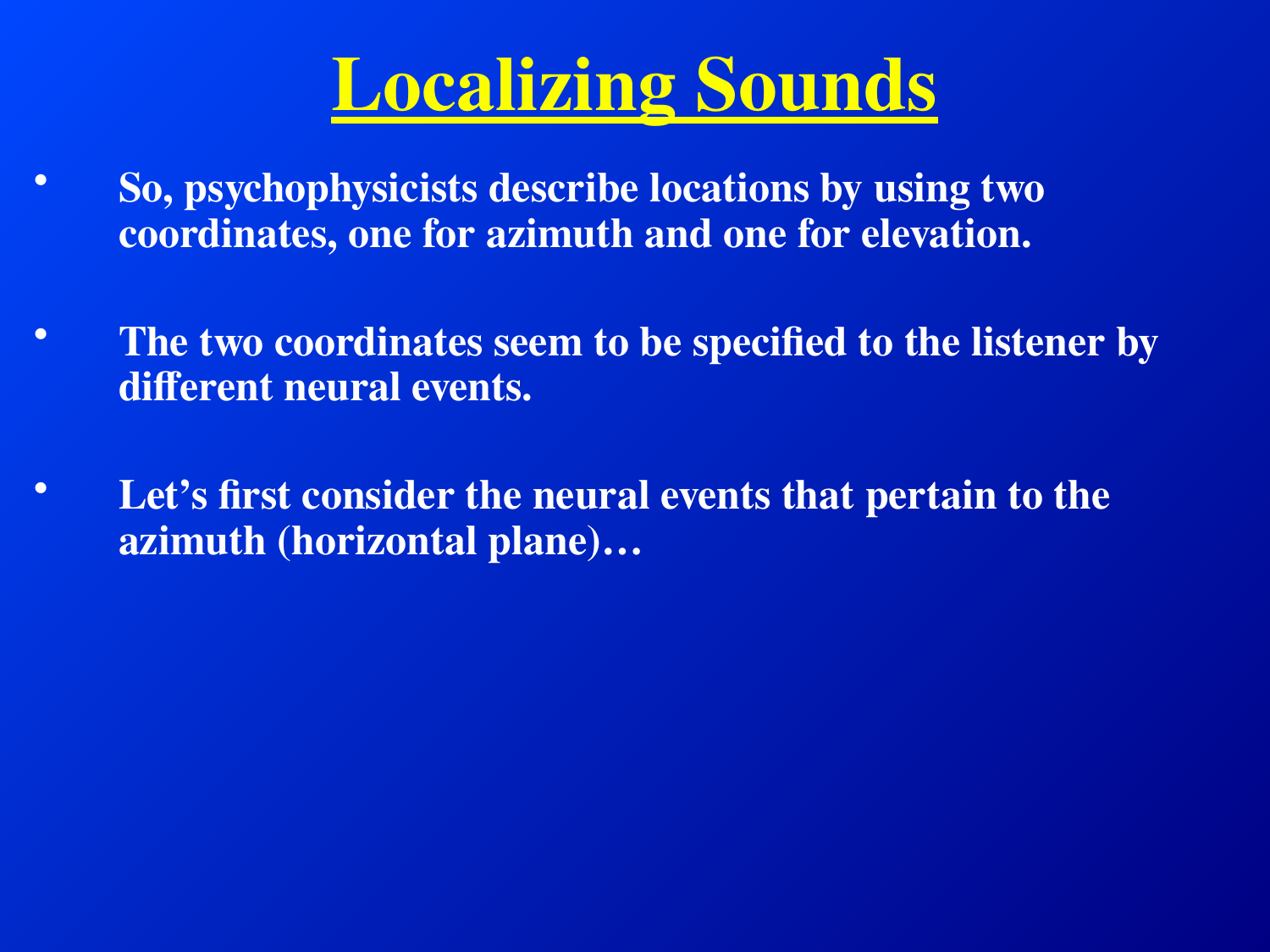

# Localizing Sounds
So, psychophysicists describe locations by using two coordinates, one for azimuth and one for elevation.

The two coordinates seem to be specified to the listener by different neural events.

Let’s first consider the neural events that pertain to the azimuth (horizontal plane)…